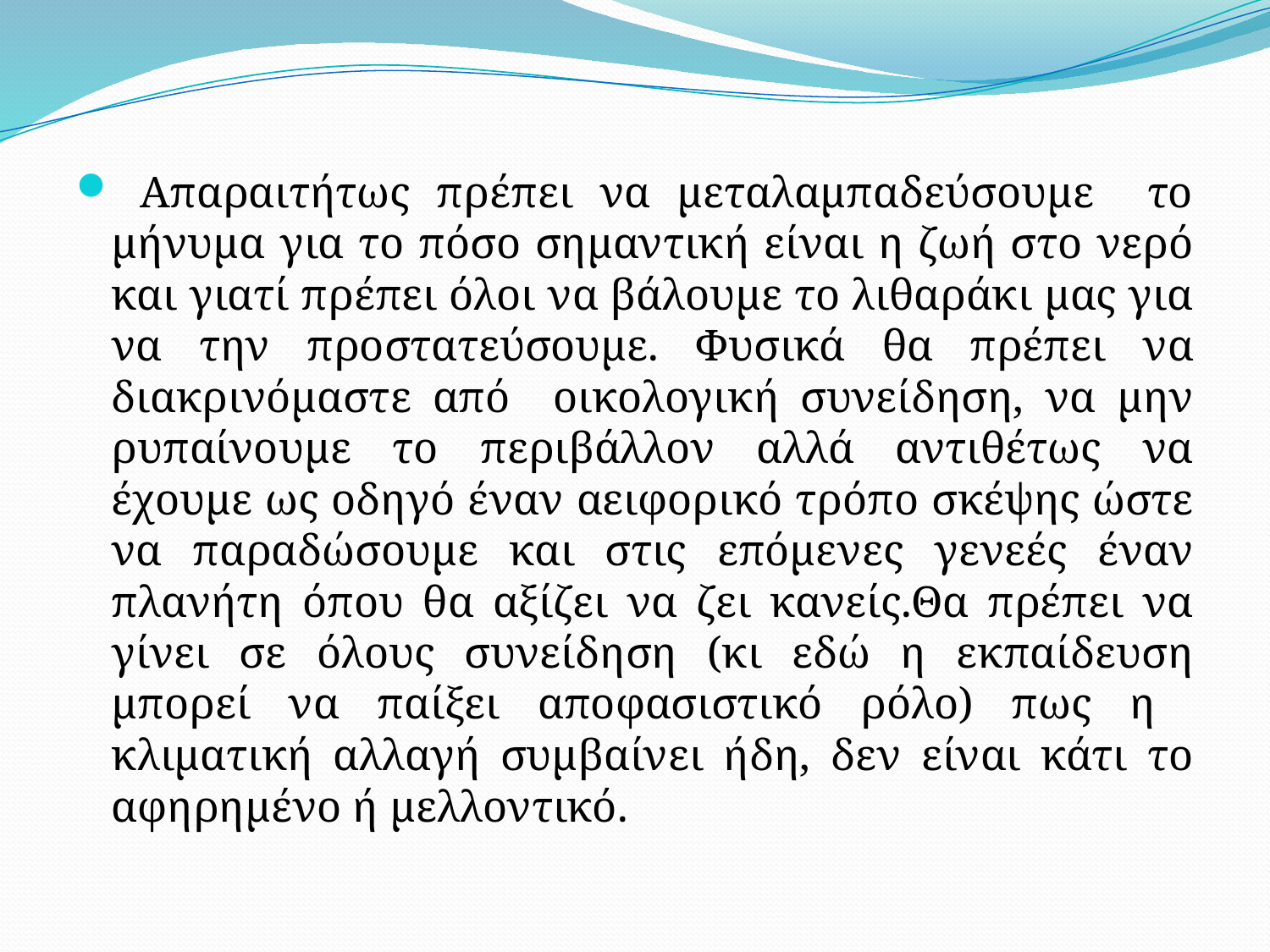

Απαραιτήτως πρέπει να μεταλαμπαδεύσουμε  το μήνυμα για το πόσο σημαντική είναι η ζωή στο νερό και γιατί πρέπει όλοι να βάλουμε το λιθαράκι μας για να την προστατεύσουμε. Φυσικά θα πρέπει να διακρινόμαστε από  οικολογική συνείδηση, να μην ρυπαίνουμε το περιβάλλον αλλά αντιθέτως να έχουμε ως οδηγό έναν αειφορικό τρόπο σκέψης ώστε να παραδώσουμε και στις επόμενες γενεές έναν πλανήτη όπου θα αξίζει να ζει κανείς.Θα πρέπει να γίνει σε όλους συνείδηση (κι εδώ η εκπαίδευση μπορεί να παίξει αποφασιστικό ρόλο) πως η  κλιματική αλλαγή συμβαίνει ήδη, δεν είναι κάτι το αφηρημένο ή μελλοντικό.